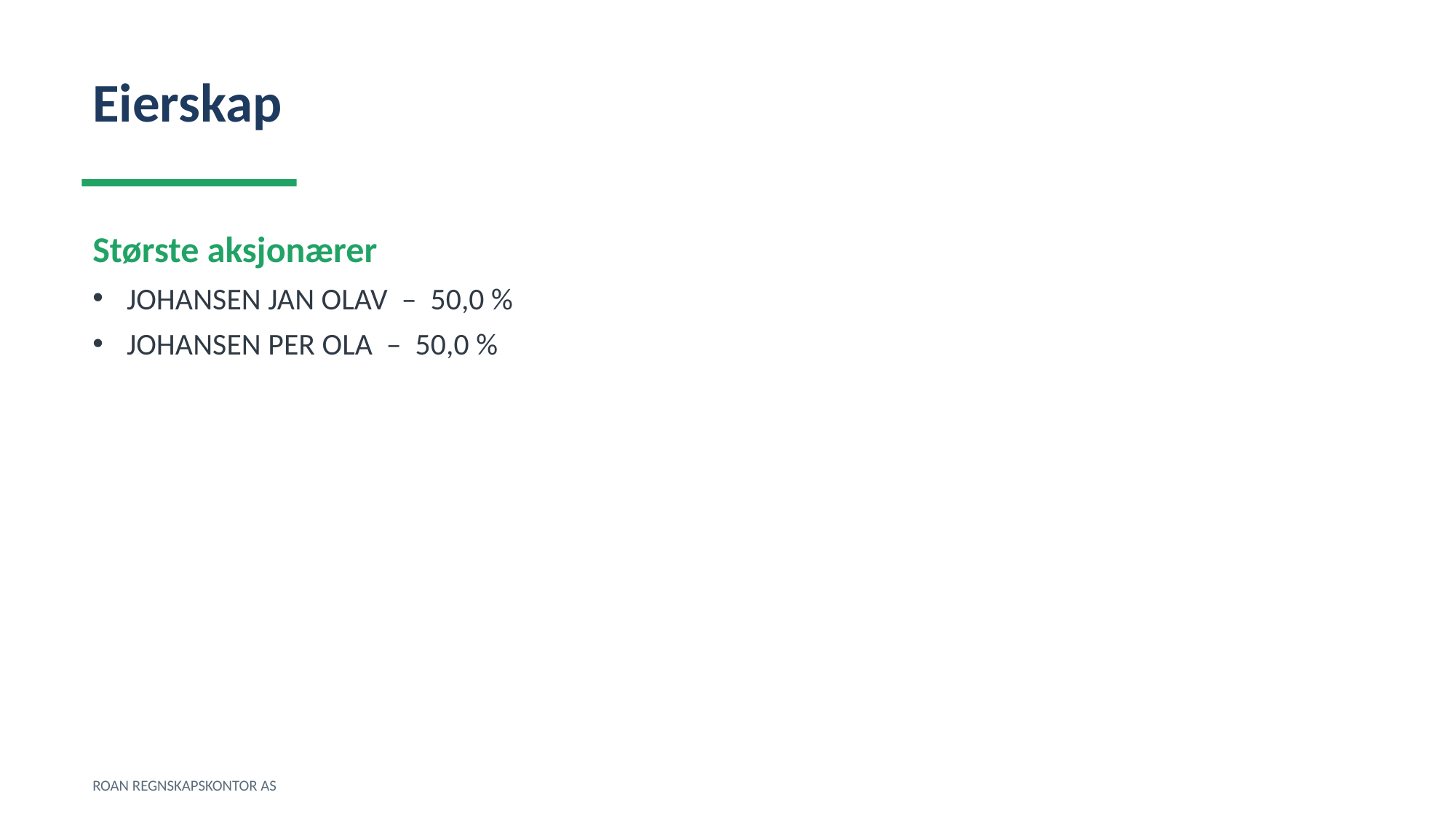

Eierskap

Største aksjonærer
JOHANSEN JAN OLAV  –  50,0 %
JOHANSEN PER OLA  –  50,0 %
ROAN REGNSKAPSKONTOR AS